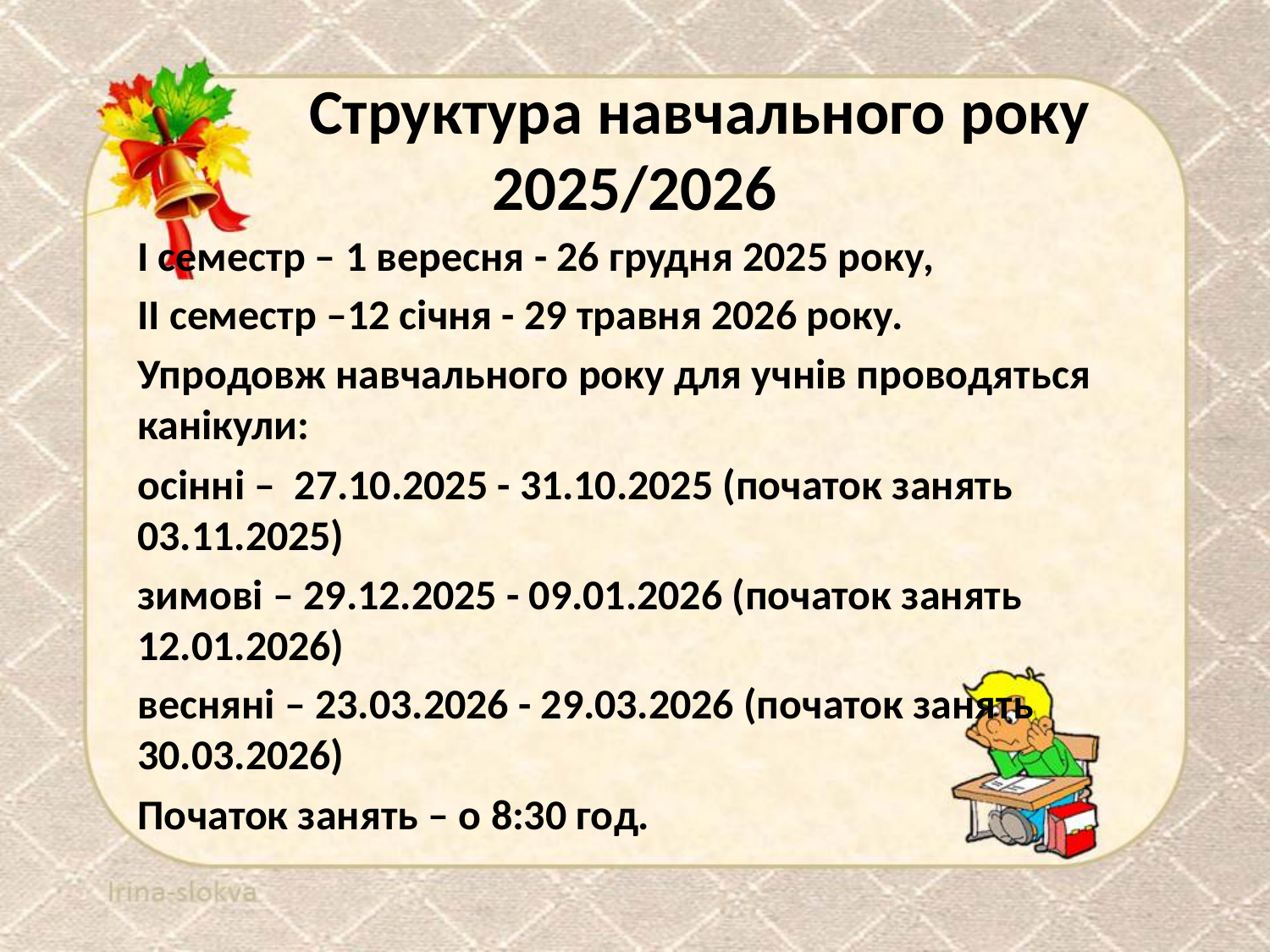

# Структура навчального року 2025/2026
І семестр – 1 вересня - 26 грудня 2025 року,
ІІ семестр –12 січня - 29 травня 2026 року.
Упродовж навчального року для учнів проводяться канікули:
осінні –  27.10.2025 - 31.10.2025 (початок занять 03.11.2025)
зимові – 29.12.2025 - 09.01.2026 (початок занять 12.01.2026)
весняні – 23.03.2026 - 29.03.2026 (початок занять 30.03.2026)
Початок занять – о 8:30 год.